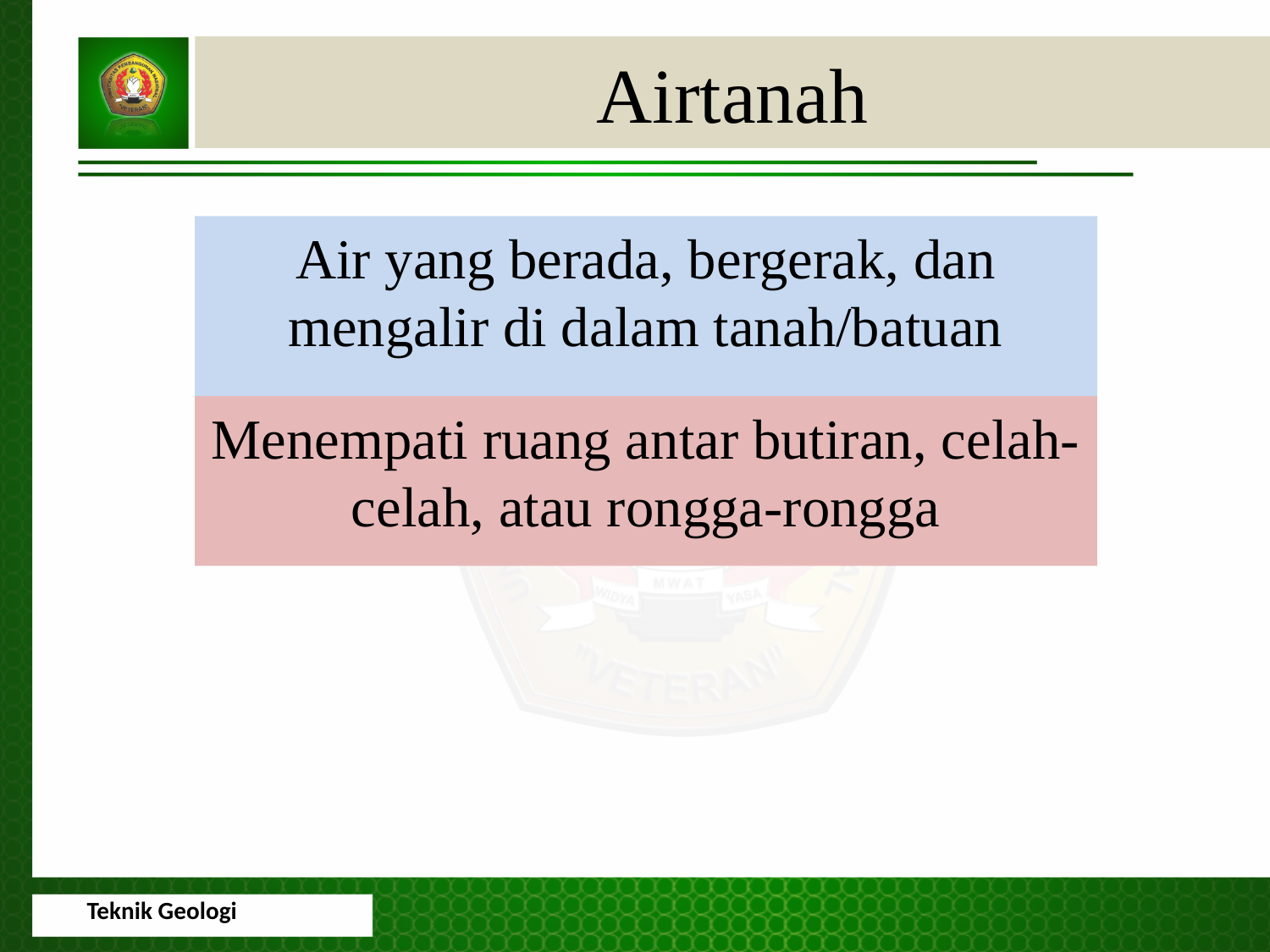

Airtanah
Air yang berada, bergerak, dan mengalir di dalam tanah/batuan
Menempati ruang antar butiran, celah-celah, atau rongga-rongga
Teknik Geologi